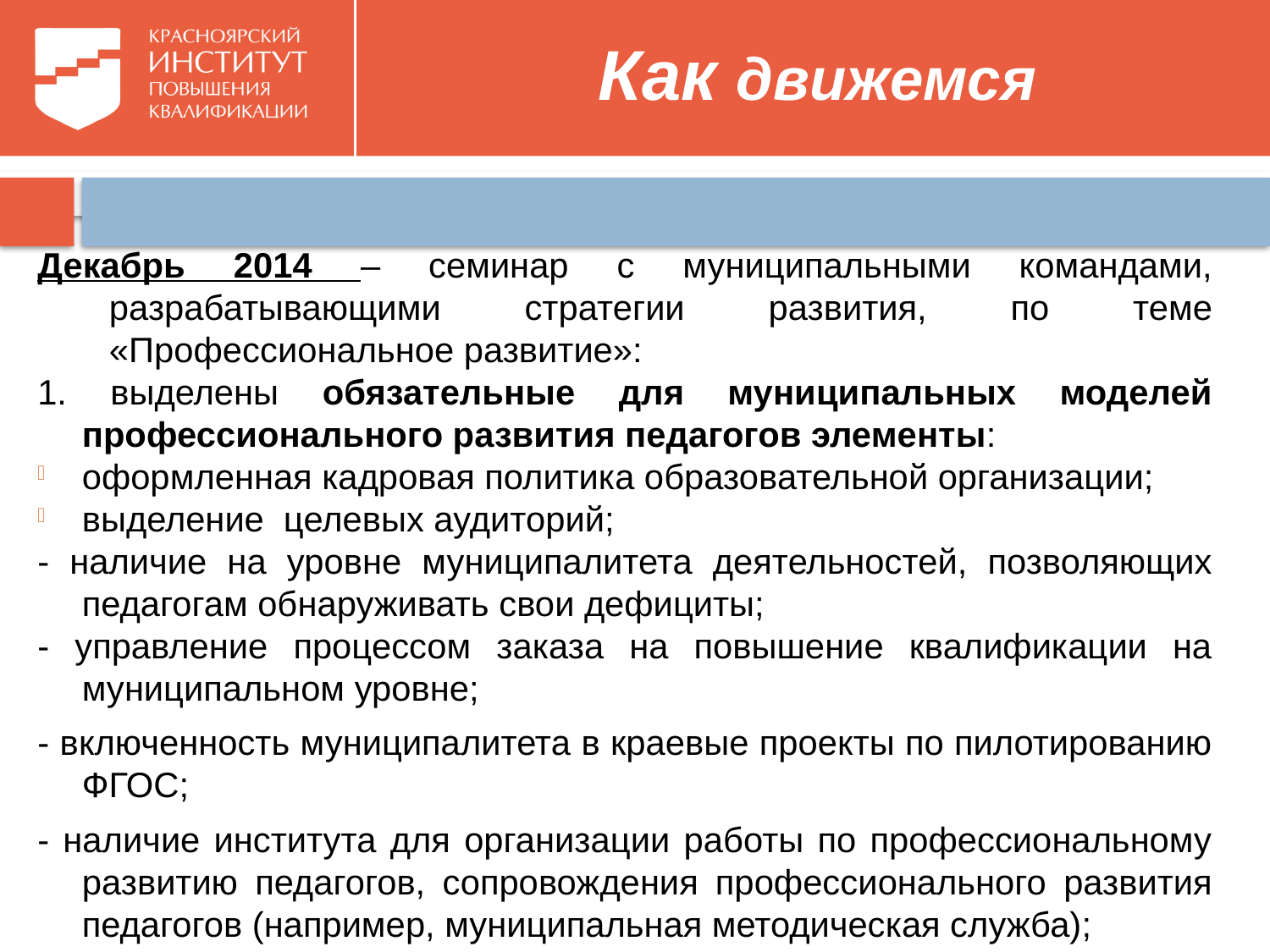

# Как движемся
Декабрь 2014 – семинар с муниципальными командами, разрабатывающими стратегии развития, по теме «Профессиональное развитие»:
1. выделены обязательные для муниципальных моделей профессионального развития педагогов элементы:
оформленная кадровая политика образовательной организации;
выделение  целевых аудиторий;
- наличие на уровне муниципалитета деятельностей, позволяющих педагогам обнаруживать свои дефициты;
- управление процессом заказа на повышение квалификации на муниципальном уровне;
- включенность муниципалитета в краевые проекты по пилотированию ФГОС;
- наличие института для организации работы по профессиональному развитию педагогов, сопровождения профессионального развития педагогов (например, муниципальная методическая служба);